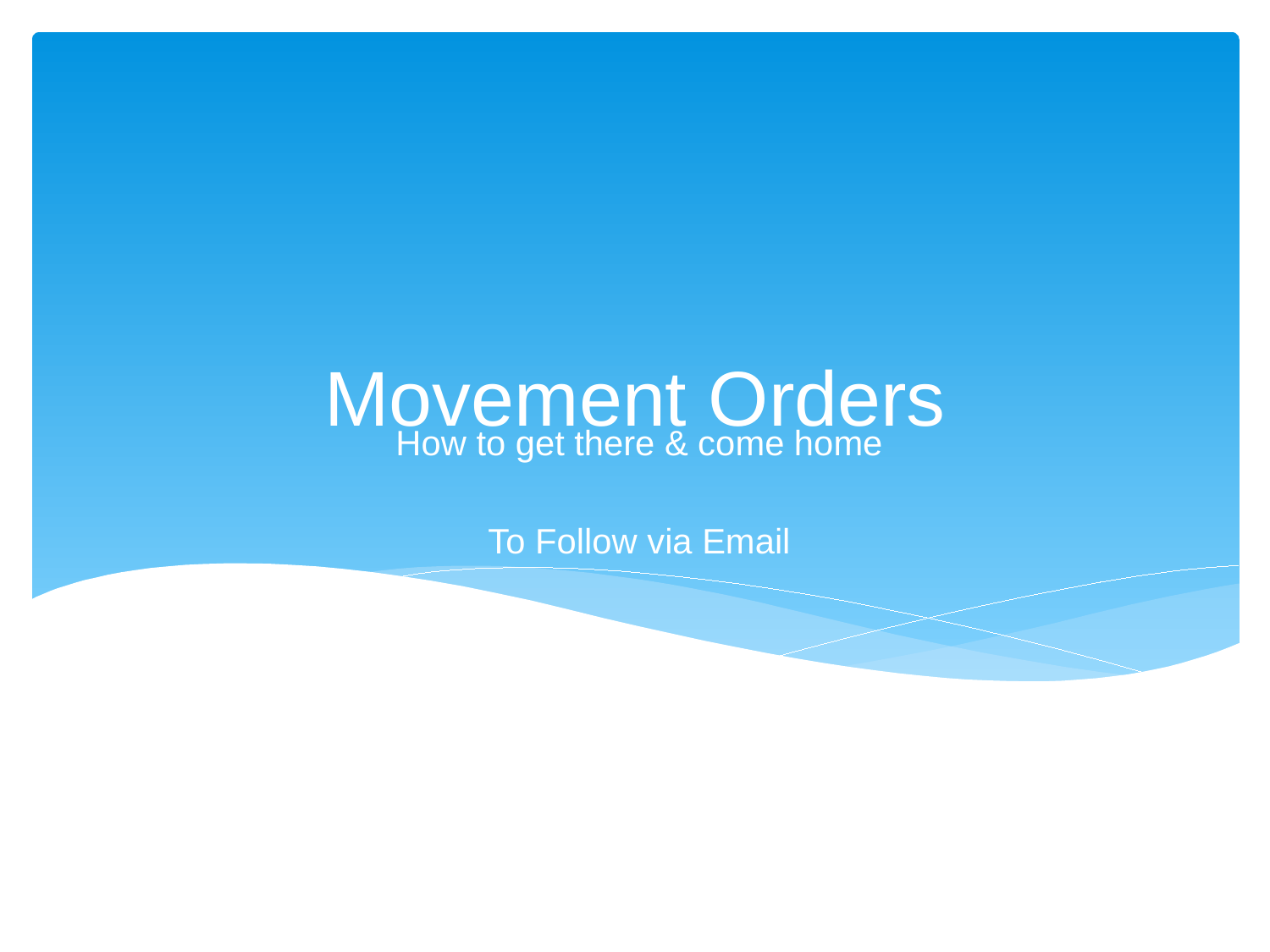

# Movement Orders
How to get there & come home

To Follow via Email